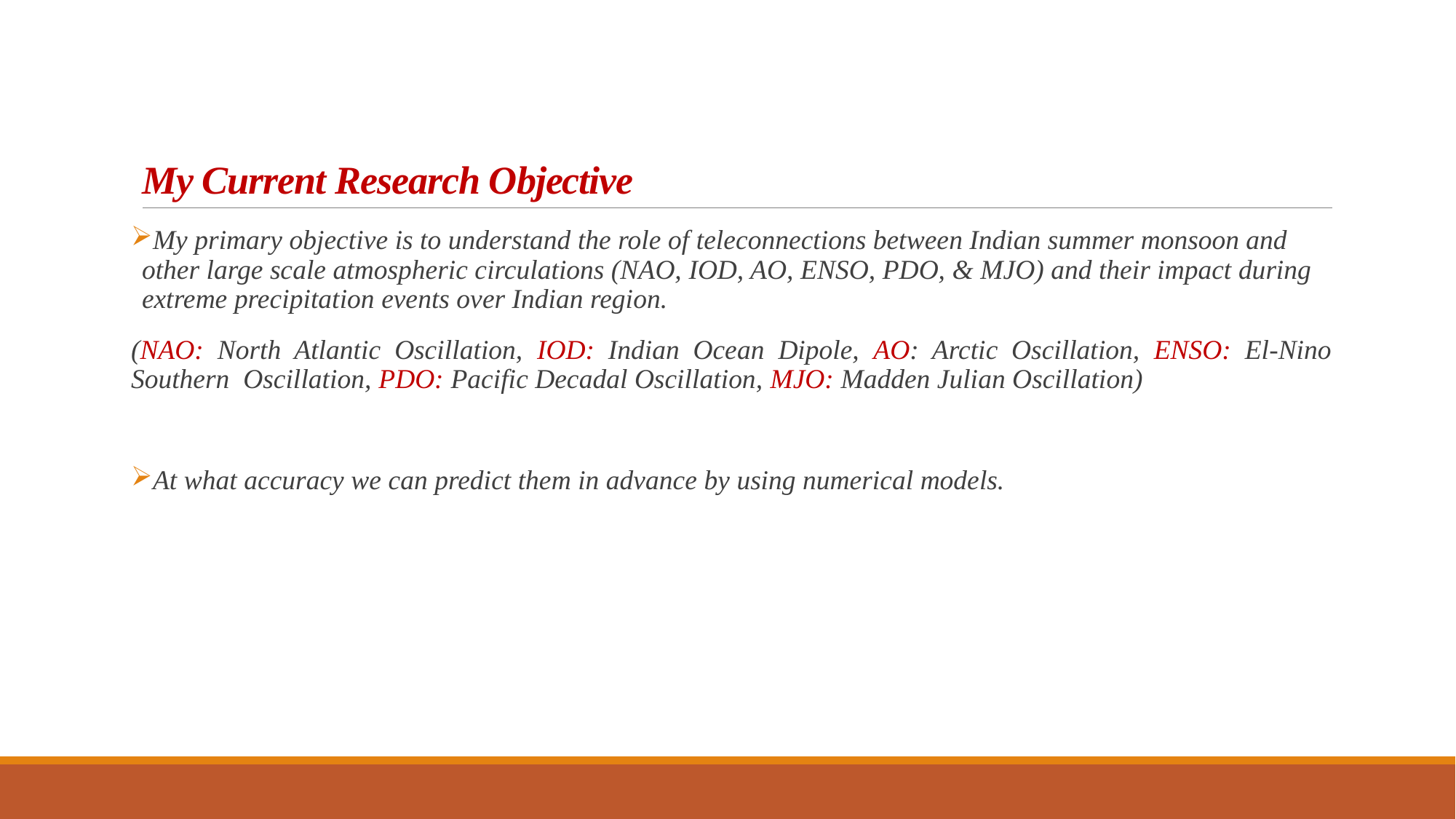

# My Current Research Objective
My primary objective is to understand the role of teleconnections between Indian summer monsoon and other large scale atmospheric circulations (NAO, IOD, AO, ENSO, PDO, & MJO) and their impact during extreme precipitation events over Indian region.
(NAO: North Atlantic Oscillation, IOD: Indian Ocean Dipole, AO: Arctic Oscillation, ENSO: El-Nino Southern  Oscillation, PDO: Pacific Decadal Oscillation, MJO: Madden Julian Oscillation)

At what accuracy we can predict them in advance by using numerical models.